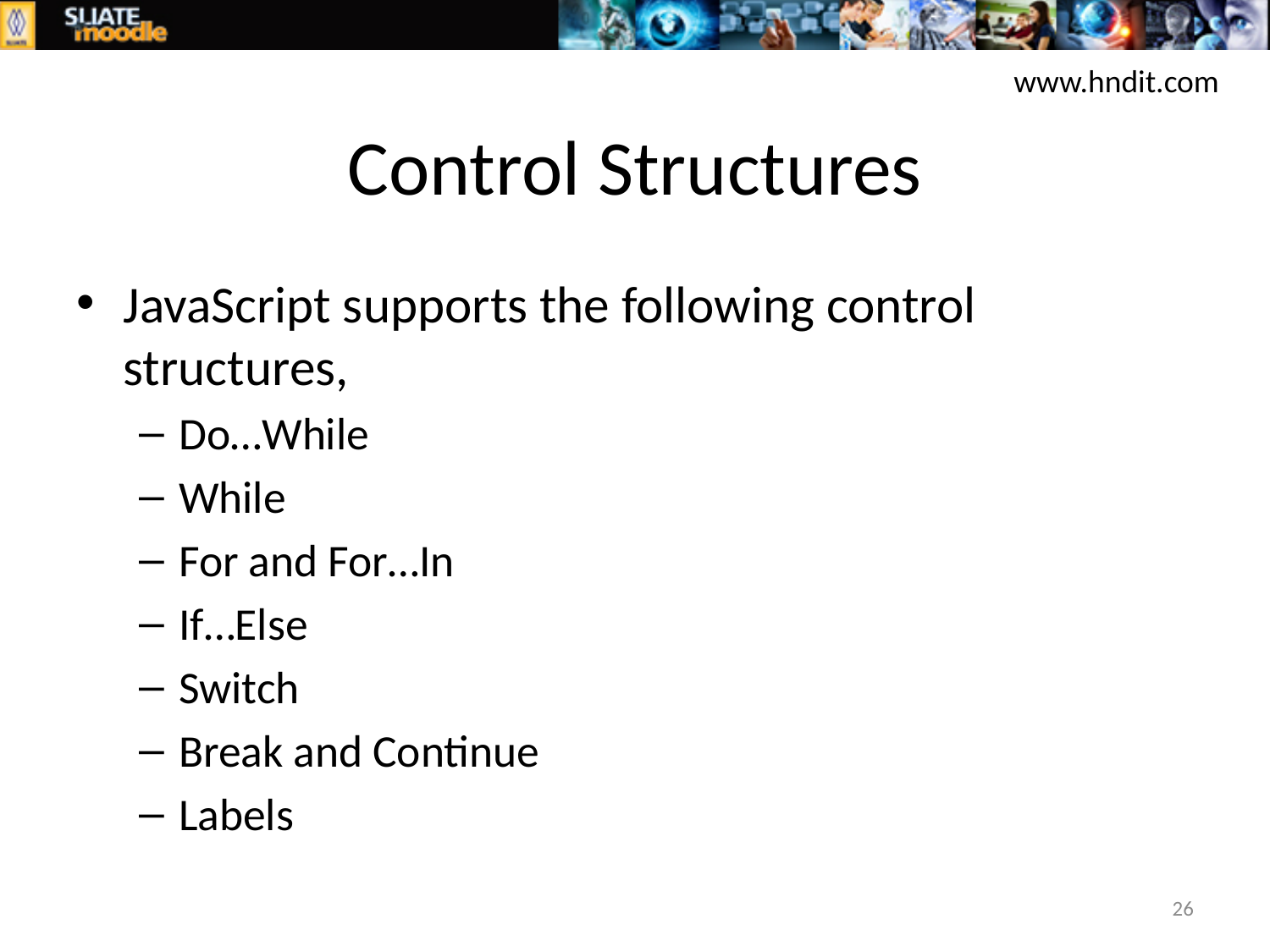

www.hndit.com
# Control Structures
JavaScript supports the following control structures,
Do…While
While
For and For…In
If…Else
Switch
Break and Continue
Labels
26